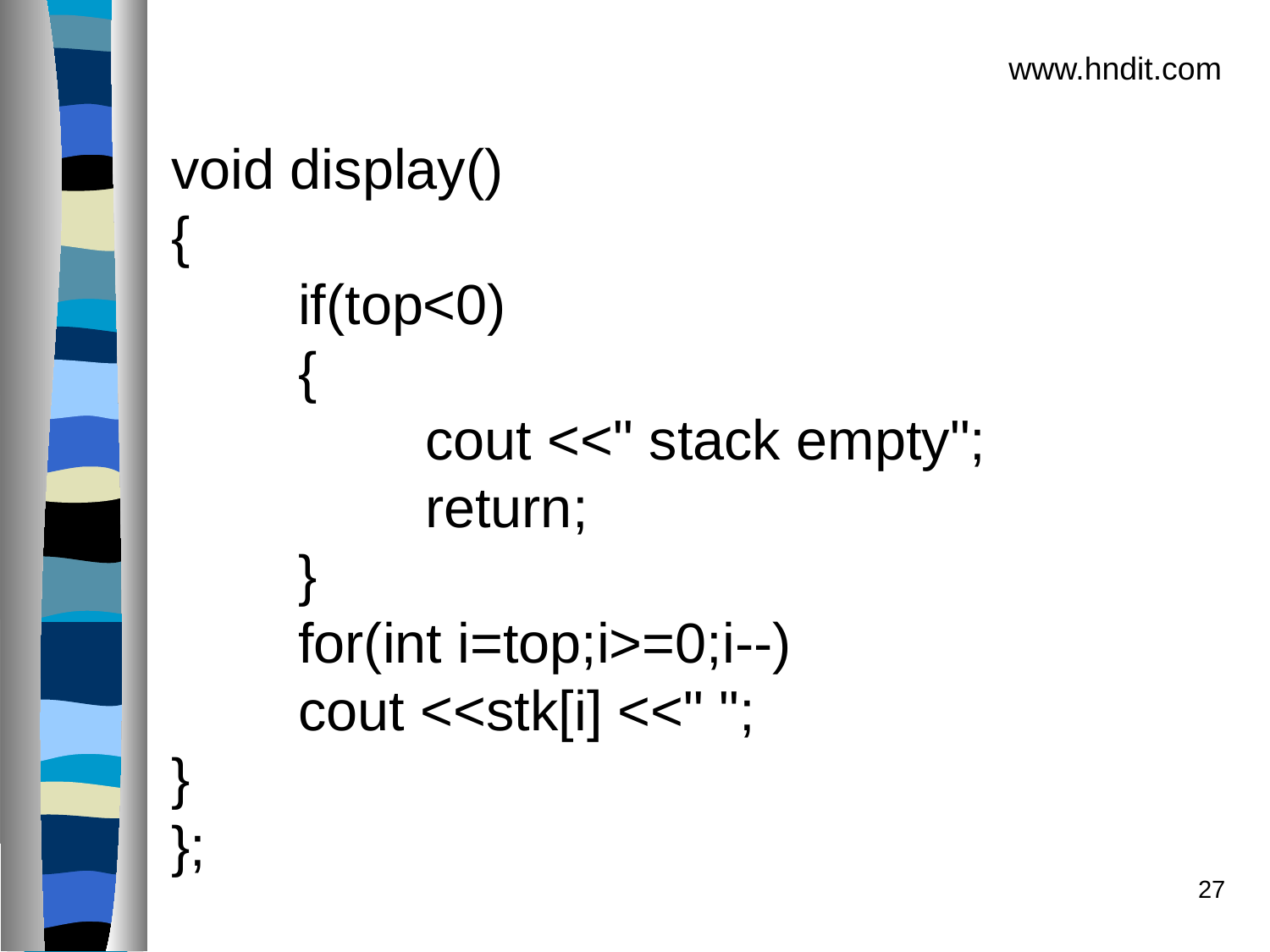

www.hndit.com
void display()
{
	if(top<0)
	{
		cout <<" stack empty";
		return;
	}
	for(int i=top;i>=0;i--)
	cout <<stk[i] <<" ";
}
};

27